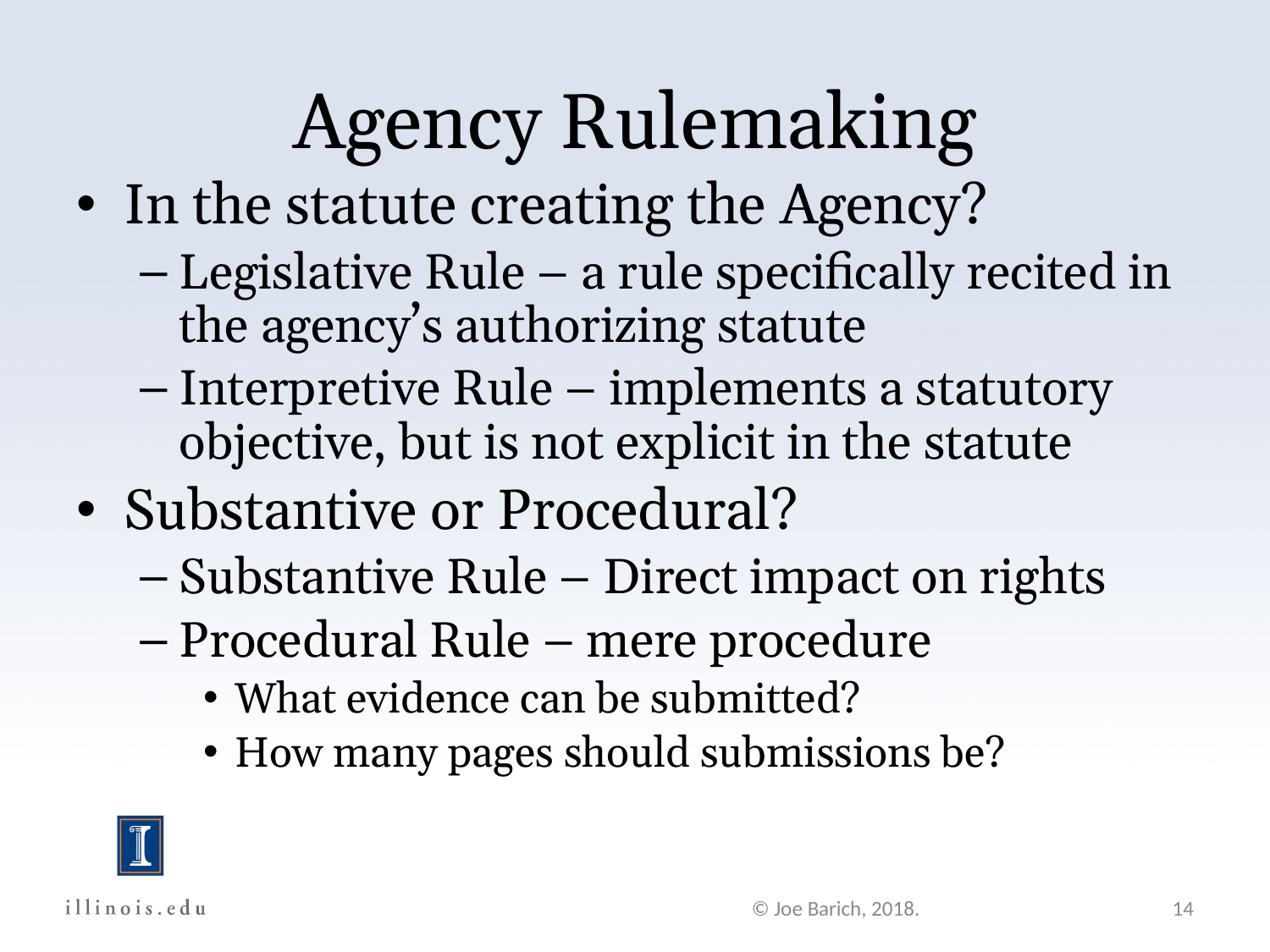

Agency Rulemaking
In the statute creating the Agency?
Legislative Rule – a rule specifically recited in the agency’s authorizing statute
Interpretive Rule – implements a statutory objective, but is not explicit in the statute
Substantive or Procedural?
Substantive Rule – Direct impact on rights
Procedural Rule – mere procedure
What evidence can be submitted?
How many pages should submissions be?
© Joe Barich, 2018.
14